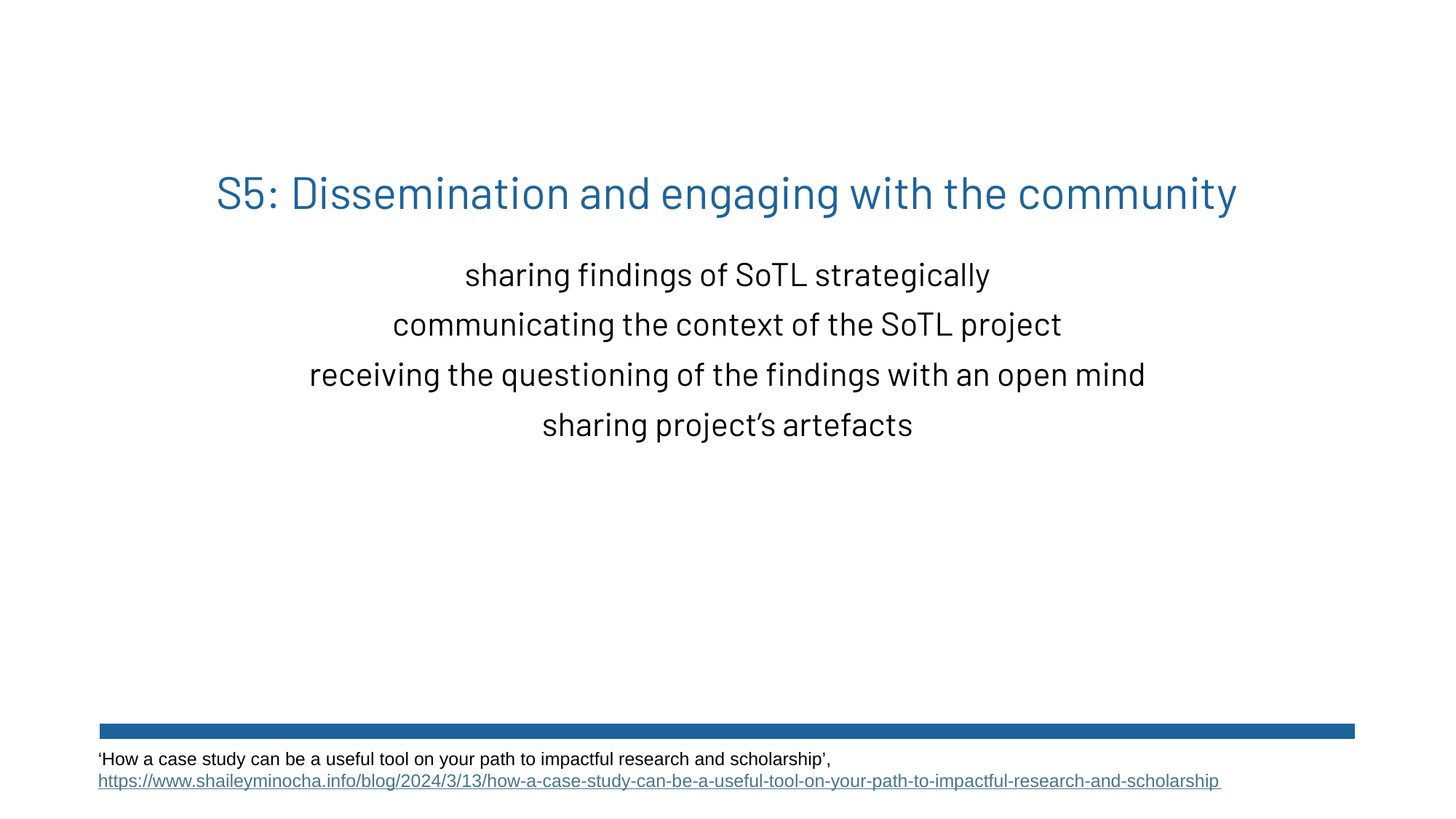

S5: Dissemination and engaging with the community

sharing findings of SoTL strategically
communicating the context of the SoTL project
receiving the questioning of the findings with an open mind
sharing project’s artefacts

‘How a case study can be a useful tool on your path to impactful research and scholarship’, https://www.shaileyminocha.info/blog/2024/3/13/how-a-case-study-can-be-a-useful-tool-on-your-path-to-impactful-research-and-scholarship